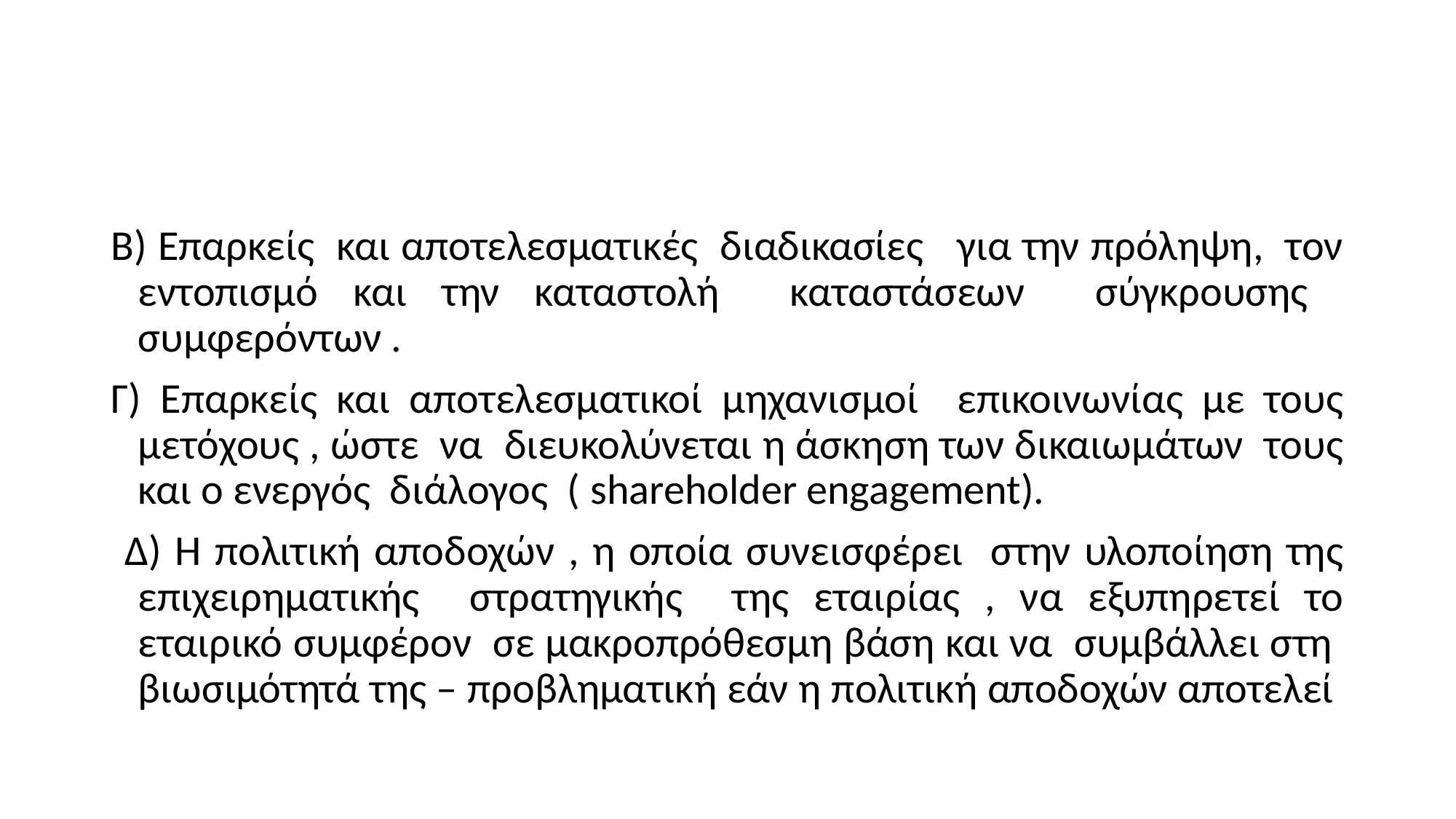

#
Β) Επαρκείς  και αποτελεσματικές  διαδικασίες   για την πρόληψη,  τον εντοπισμό και την καταστολή  καταστάσεων  σύγκρουσης  συμφερόντων .
Γ) Επαρκείς και αποτελεσματικοί μηχανισμοί  επικοινωνίας με τους μετόχους , ώστε  να  διευκολύνεται η άσκηση των δικαιωμάτων  τους και ο ενεργός  διάλογος  ( shareholder engagement).
 Δ) Η πολιτική αποδοχών , η οποία συνεισφέρει  στην υλοποίηση της επιχειρηματικής  στρατηγικής  της εταιρίας , να εξυπηρετεί το εταιρικό συμφέρον  σε μακροπρόθεσμη βάση και να  συμβάλλει στη  βιωσιμότητά της – προβληματική εάν η πολιτική αποδοχών αποτελεί